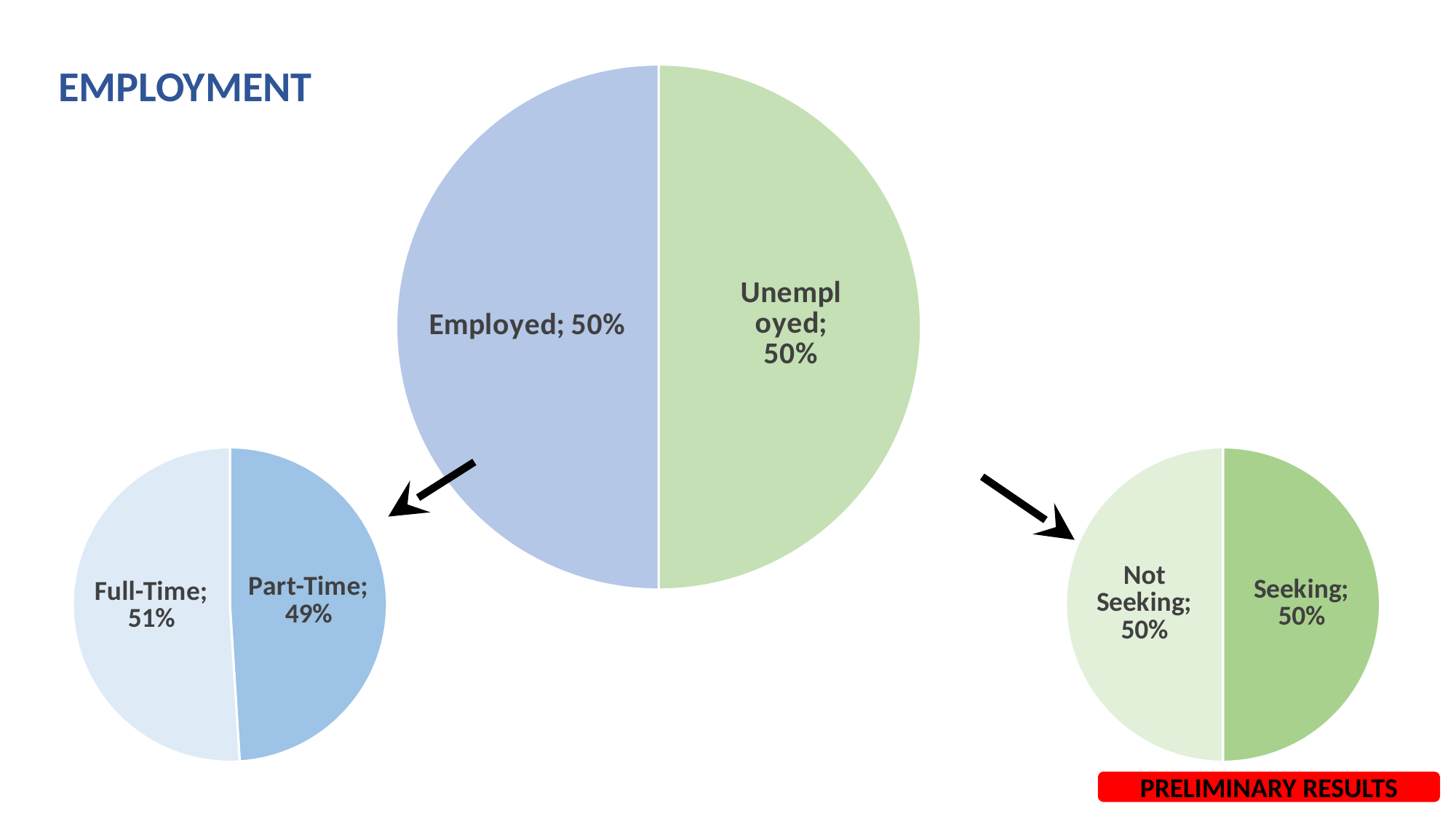

EMPLOYMENT

### Chart

| Category |  |
|---|---|
| Unemployed | 0.5 |
| Employed | 0.5 |

### Chart

| Category |  |
|---|---|
| Part-Time | 0.49 |
| Full-Time | 0.51 |

### Chart

| Category |  |
|---|---|
| Seeking | 0.5 |
| Not Seeking | 0.5 |
PRELIMINARY RESULTS